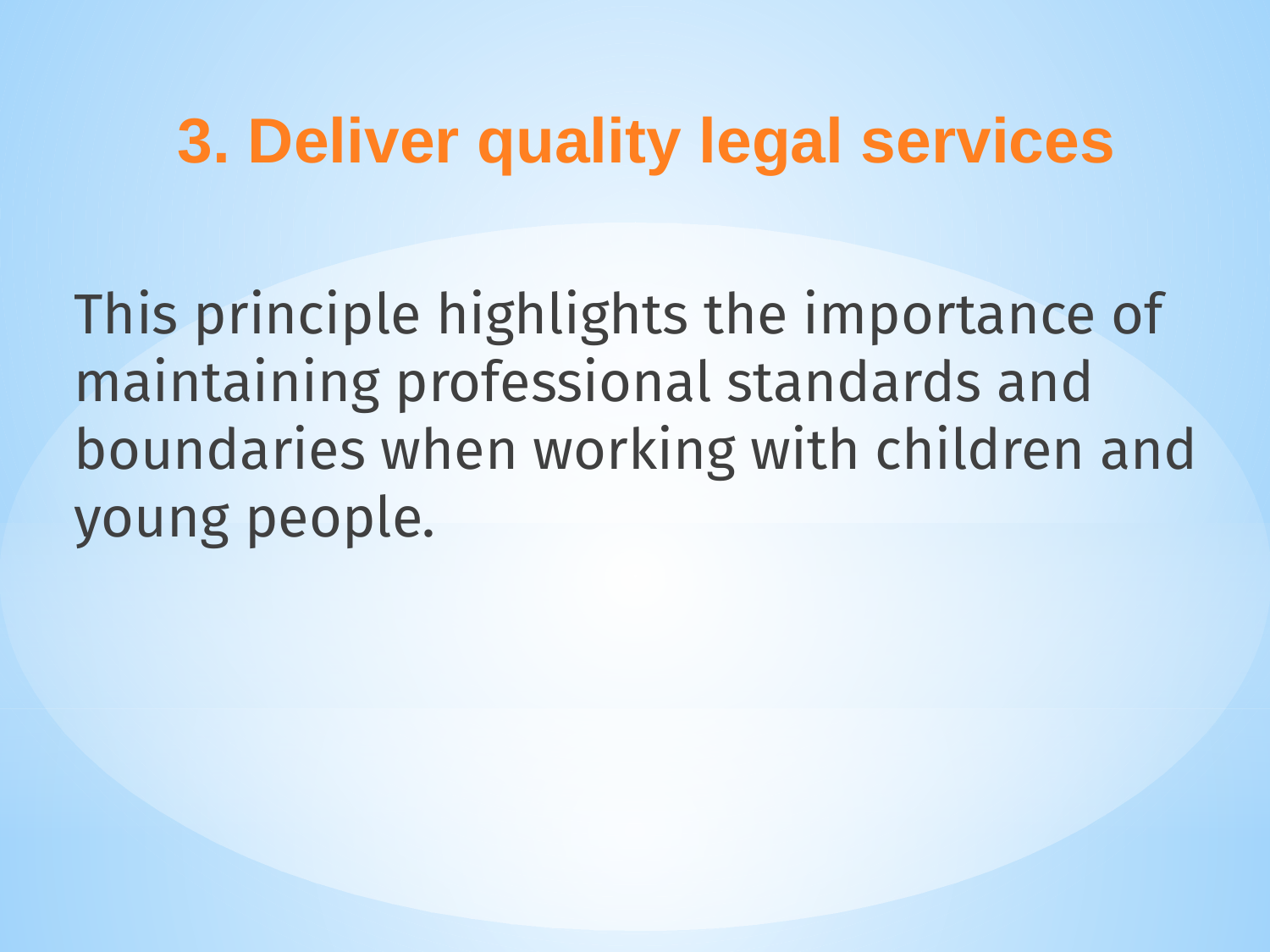

3. Deliver quality legal services

This principle highlights the importance of maintaining professional standards and boundaries when working with children and young people.